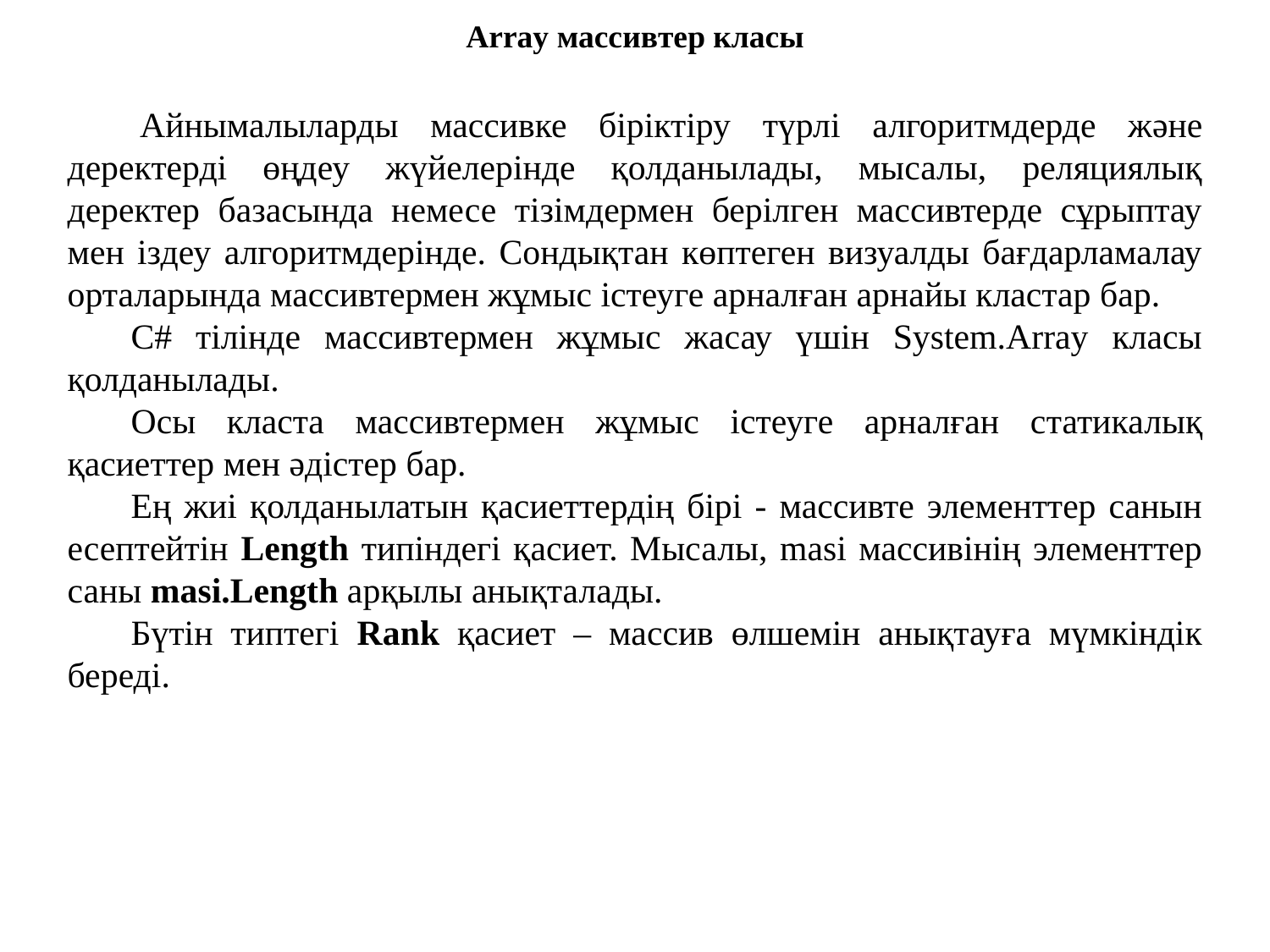

Array массивтер класы
 Айнымалыларды массивке біріктіру түрлі алгоритмдерде және деректерді өңдеу жүйелерінде қолданылады, мысалы, реляциялық деректер базасында немесе тізімдермен берілген массивтерде сұрыптау мен іздеу алгоритмдерінде. Сондықтан көптеген визуалды бағдарламалау орталарында массивтермен жұмыс істеуге арналған арнайы кластар бар.
C# тілінде массивтермен жұмыс жасау үшін System.Array класы қолданылады.
Осы класта массивтермен жұмыс істеуге арналған статикалық қасиеттер мен әдістер бар.
Ең жиі қолданылатын қасиеттердің бірі - массивте элементтер санын есептейтін Length типіндегі қасиет. Мысалы, masi массивінің элементтер саны masi.Length арқылы анықталады.
Бүтін типтегі Rank қасиет – массив өлшемін анықтауға мүмкіндік береді.